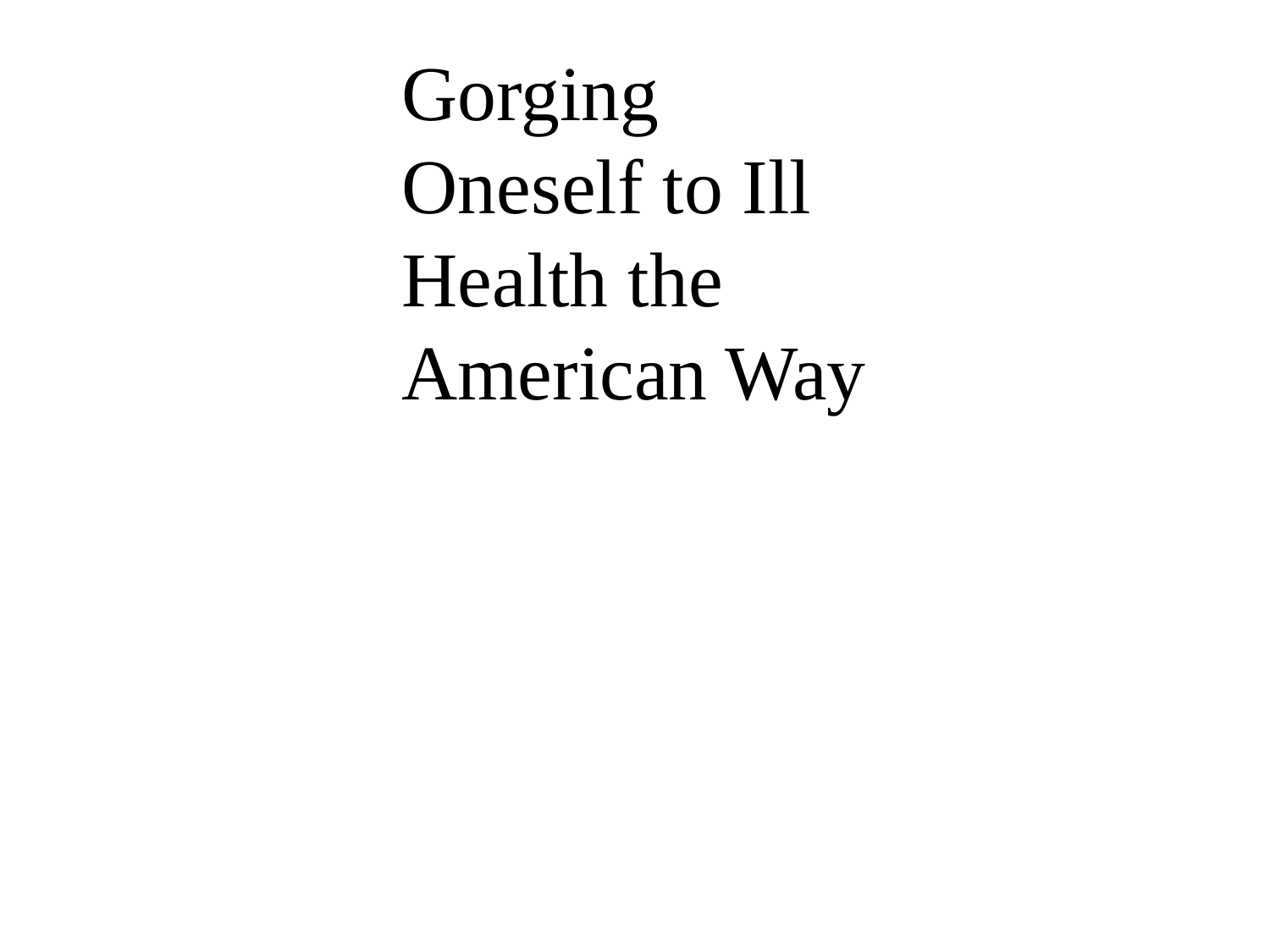

Gorging Oneself to Ill Health the American Way